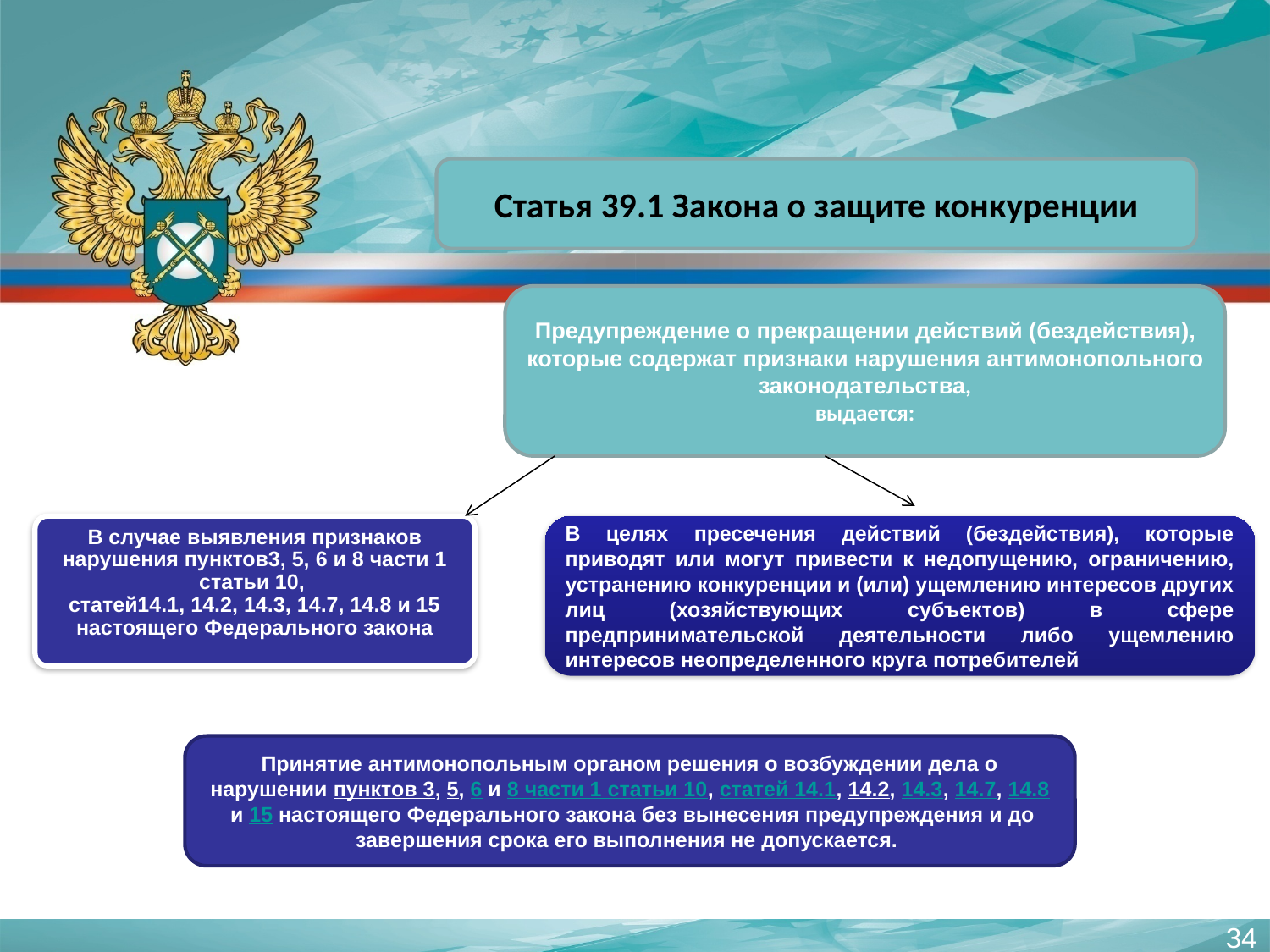

Статья 39.1 Закона о защите конкуренции
Предупреждение о прекращении действий (бездействия), которые содержат признаки нарушения антимонопольного законодательства,
выдается:
В случае выявления признаков нарушения пунктов3, 5, 6 и 8 части 1 статьи 10,  статей14.1, 14.2, 14.3, 14.7, 14.8 и 15 настоящего Федерального закона
В целях пресечения действий (бездействия), которые приводят или могут привести к недопущению, ограничению, устранению конкуренции и (или) ущемлению интересов других лиц (хозяйствующих субъектов) в сфере предпринимательской деятельности либо ущемлению интересов неопределенного круга потребителей
Принятие антимонопольным органом решения о возбуждении дела о нарушении пунктов 3, 5, 6 и 8 части 1 статьи 10, статей 14.1, 14.2, 14.3, 14.7, 14.8 и 15 настоящего Федерального закона без вынесения предупреждения и до завершения срока его выполнения не допускается.
34